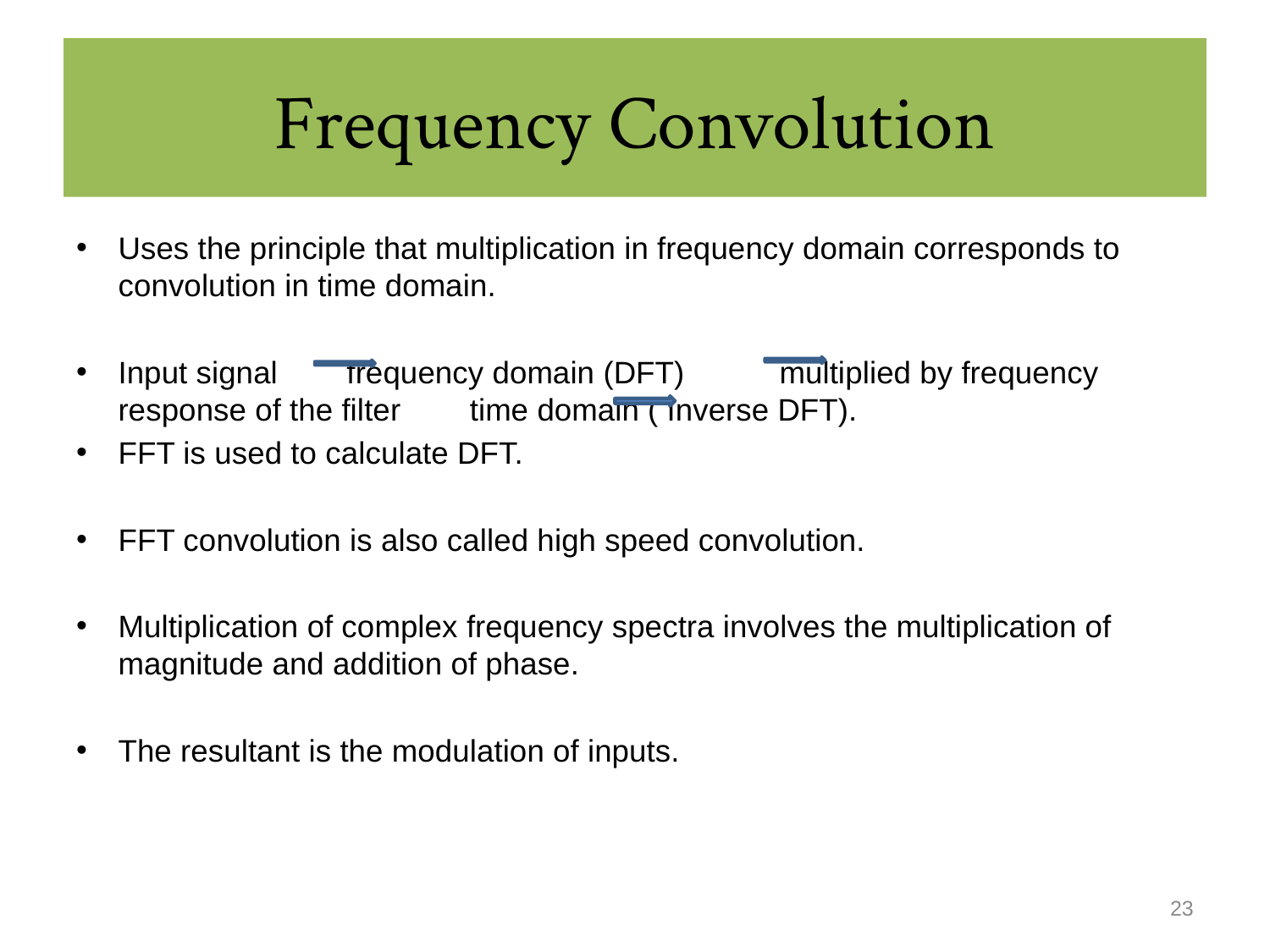

# Frequency Convolution
Uses the principle that multiplication in frequency domain corresponds to convolution in time domain.

Input signal        frequency domain (DFT)           multiplied by frequency response of the filter        time domain ( Inverse DFT).
FFT is used to calculate DFT.

FFT convolution is also called high speed convolution.

Multiplication of complex frequency spectra involves the multiplication of magnitude and addition of phase.

The resultant is the modulation of inputs.

23